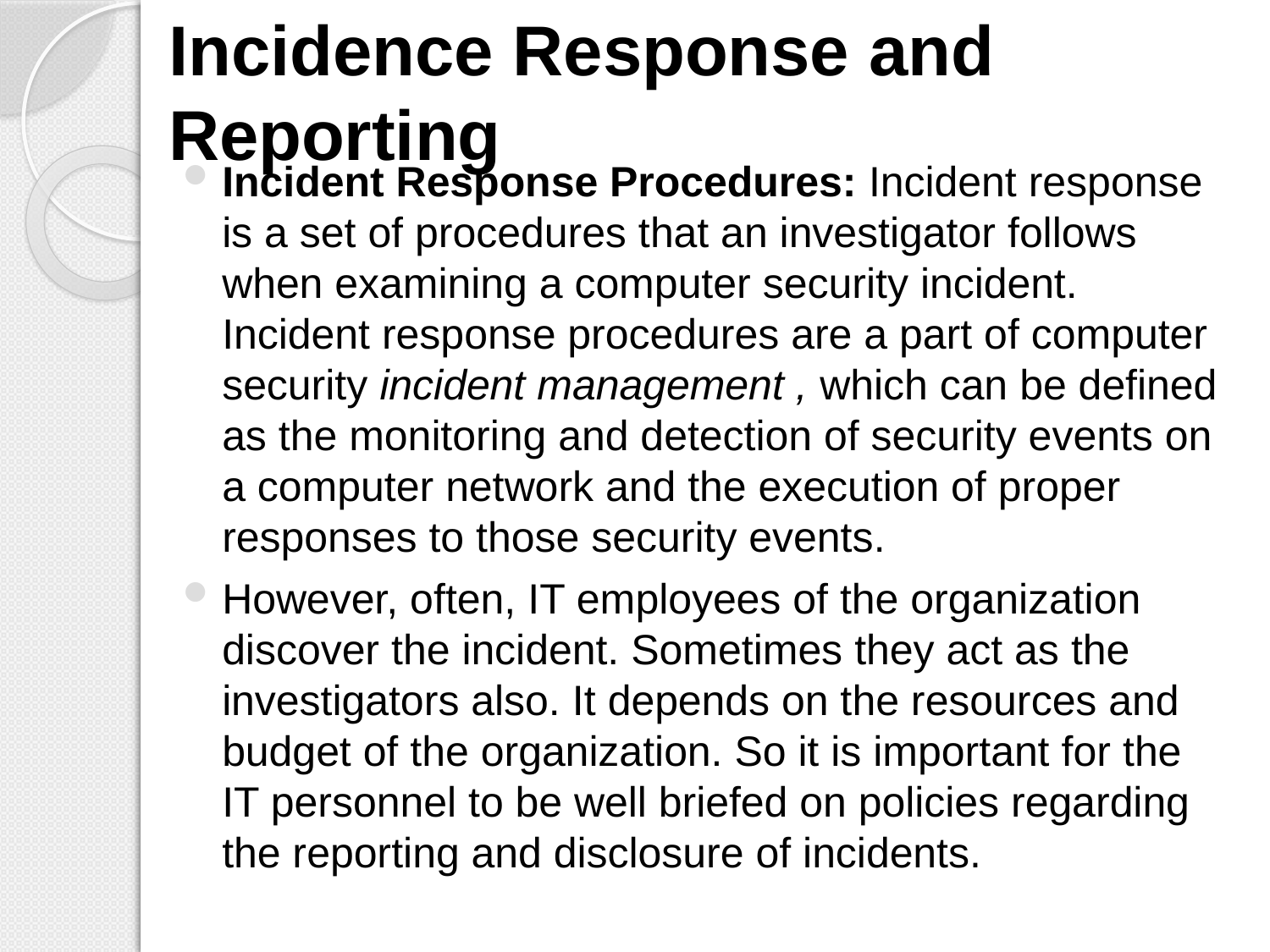

# Incidence Response and Reporting
Incident Response Procedures: Incident response is a set of procedures that an investigator follows when examining a computer security incident. Incident response procedures are a part of computer security incident management , which can be defined as the monitoring and detection of security events on a computer network and the execution of proper responses to those security events.
However, often, IT employees of the organization discover the incident. Sometimes they act as the investigators also. It depends on the resources and budget of the organization. So it is important for the IT personnel to be well briefed on policies regarding the reporting and disclosure of incidents.